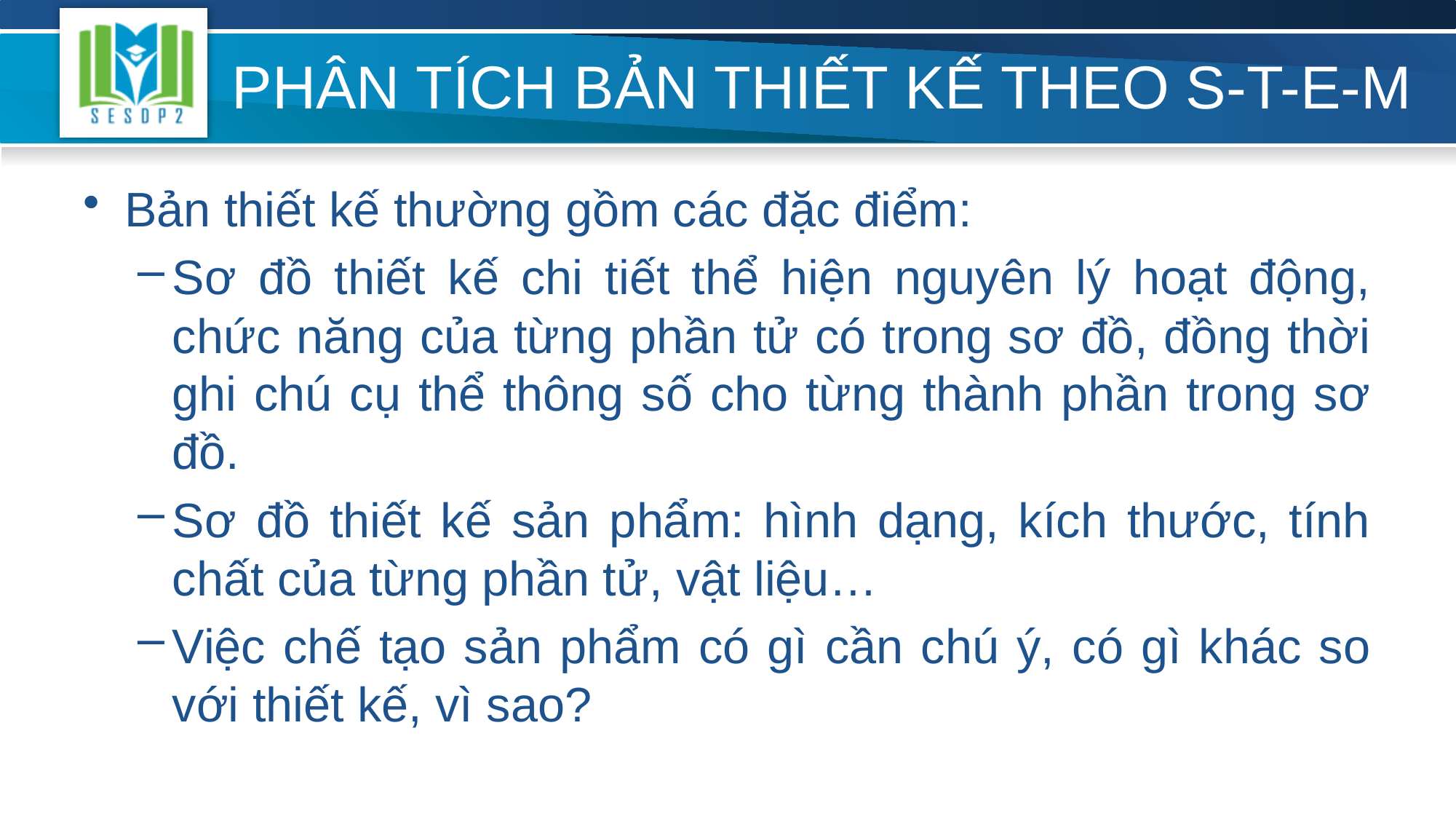

# PHÂN TÍCH BẢN THIẾT KẾ THEO S-T-E-M
Bản thiết kế thường gồm các đặc điểm:
Sơ đồ thiết kế chi tiết thể hiện nguyên lý hoạt động, chức năng của từng phần tử có trong sơ đồ, đồng thời ghi chú cụ thể thông số cho từng thành phần trong sơ đồ.
Sơ đồ thiết kế sản phẩm: hình dạng, kích thước, tính chất của từng phần tử, vật liệu…
Việc chế tạo sản phẩm có gì cần chú ý, có gì khác so với thiết kế, vì sao?